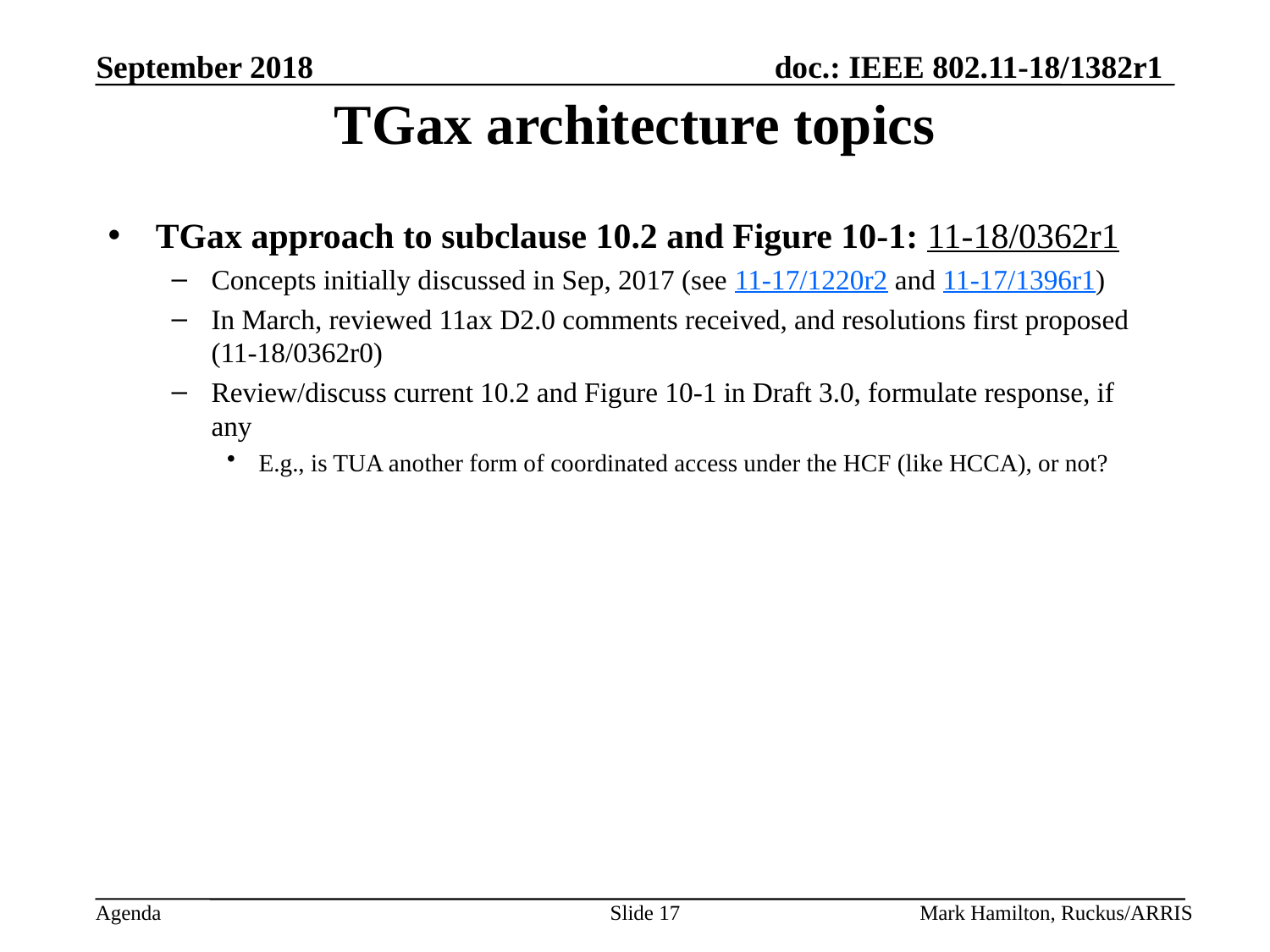

# TGax architecture topics
TGax approach to subclause 10.2 and Figure 10-1: 11-18/0362r1
Concepts initially discussed in Sep, 2017 (see 11-17/1220r2 and 11-17/1396r1)
In March, reviewed 11ax D2.0 comments received, and resolutions first proposed (11-18/0362r0)
Review/discuss current 10.2 and Figure 10-1 in Draft 3.0, formulate response, if any
E.g., is TUA another form of coordinated access under the HCF (like HCCA), or not?